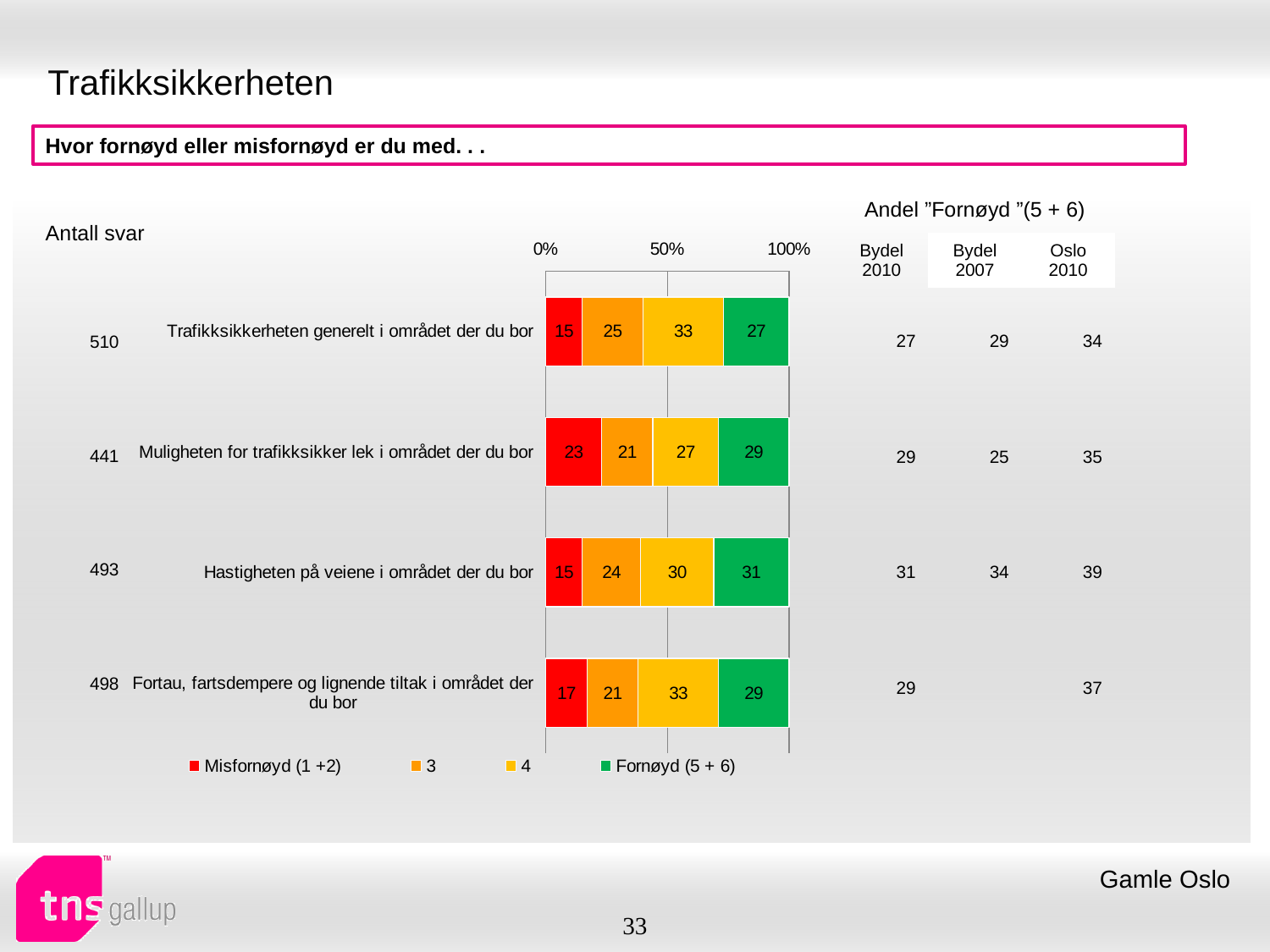

# Trafikksikkerheten
Hvor fornøyd eller misfornøyd er du med. . .
| Andel ”Fornøyd ”(5 + 6) |  |  |
| --- | --- | --- |
| Bydel 2010 | Bydel 2007 | Oslo 2010 |
| Antall svar |
| --- |

### Chart

| Category | Misfornøyd (1 +2) | 3 | 4 | Fornøyd (5 + 6) |
|---|---|---|---|---|
| Trafikksikkerheten generelt i området der du bor | 15.0 | 25.0 | 33.0 | 27.0 |
| Muligheten for trafikksikker lek i området der du bor | 23.0 | 21.0 | 27.0 | 29.0 |
| Hastigheten på veiene i området der du bor | 15.0 | 24.0 | 30.0 | 31.0 |
| Fortau, fartsdempere og lignende tiltak i området der du bor | 17.0 | 21.0 | 33.0 | 29.0 |
| 27 | 29 | 34 |
| --- | --- | --- |
| 29 | 25 | 35 |
| 31 | 34 | 39 |
| 29 |  | 37 |
| 510 |
| --- |
| 441 |
| 493 |
| 498 |
Gamle Oslo
33